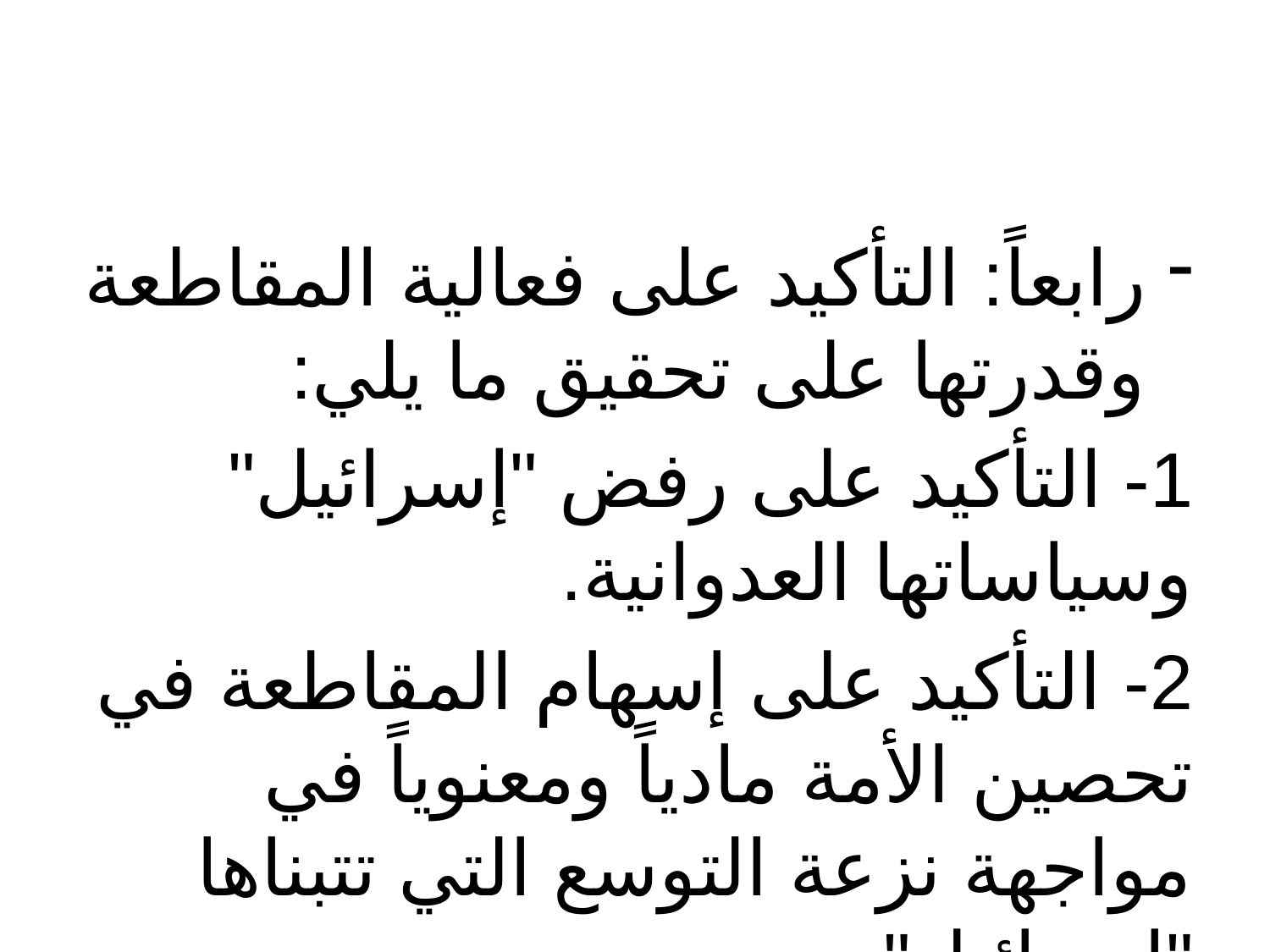

#
رابعاً: التأكيد على فعالية المقاطعة وقدرتها على تحقيق ما يلي:
1- التأكيد على رفض "إسرائيل" وسياساتها العدوانية.
2- التأكيد على إسهام المقاطعة في تحصين الأمة مادياً ومعنوياً في مواجهة نزعة التوسع التي تتبناها "إسرائيل".